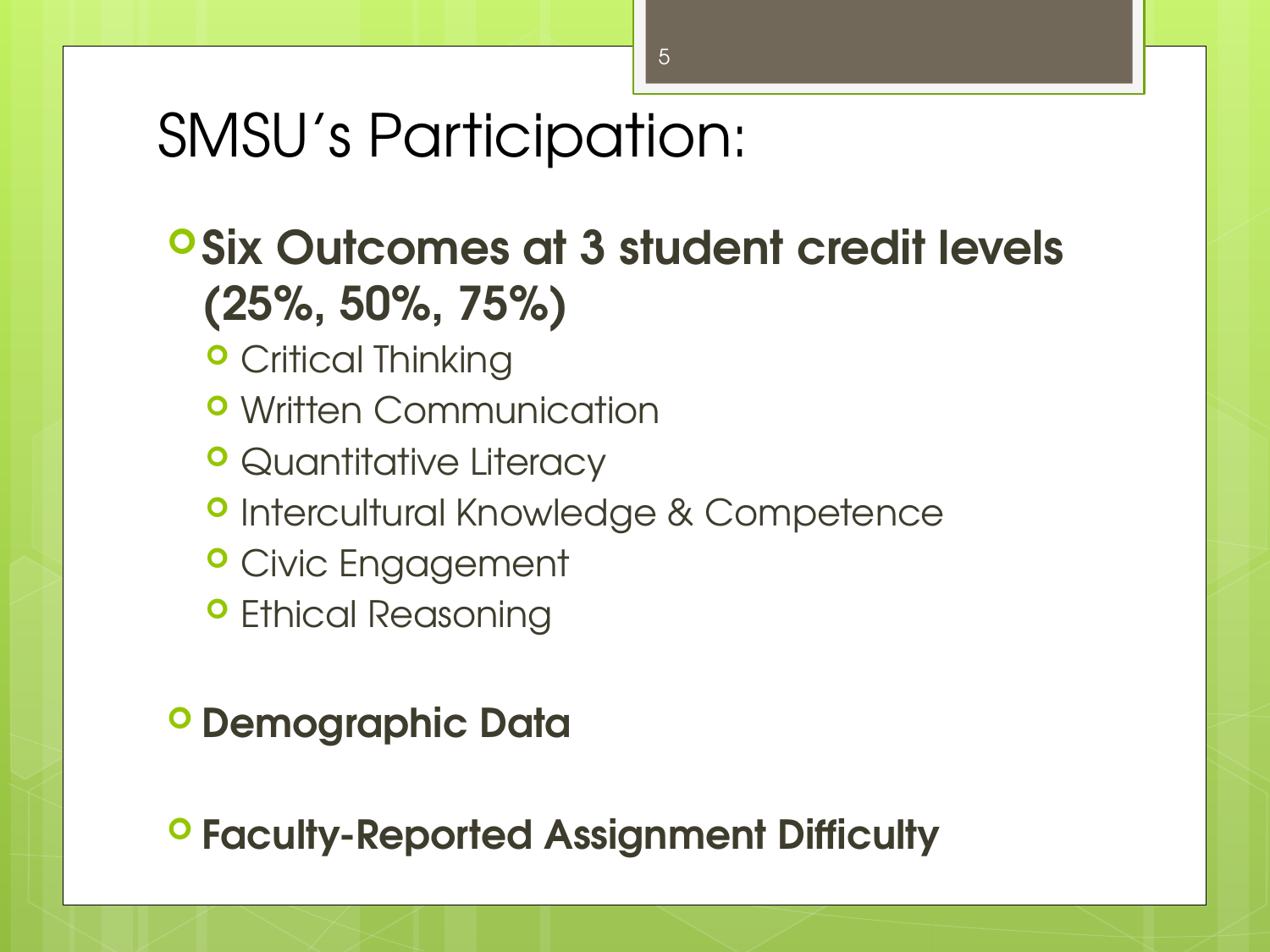

5
# SMSU’s Participation:
Six Outcomes at 3 student credit levels (25%, 50%, 75%)
Critical Thinking
Written Communication
Quantitative Literacy
Intercultural Knowledge & Competence
Civic Engagement
Ethical Reasoning

Demographic Data

Faculty-Reported Assignment Difficulty